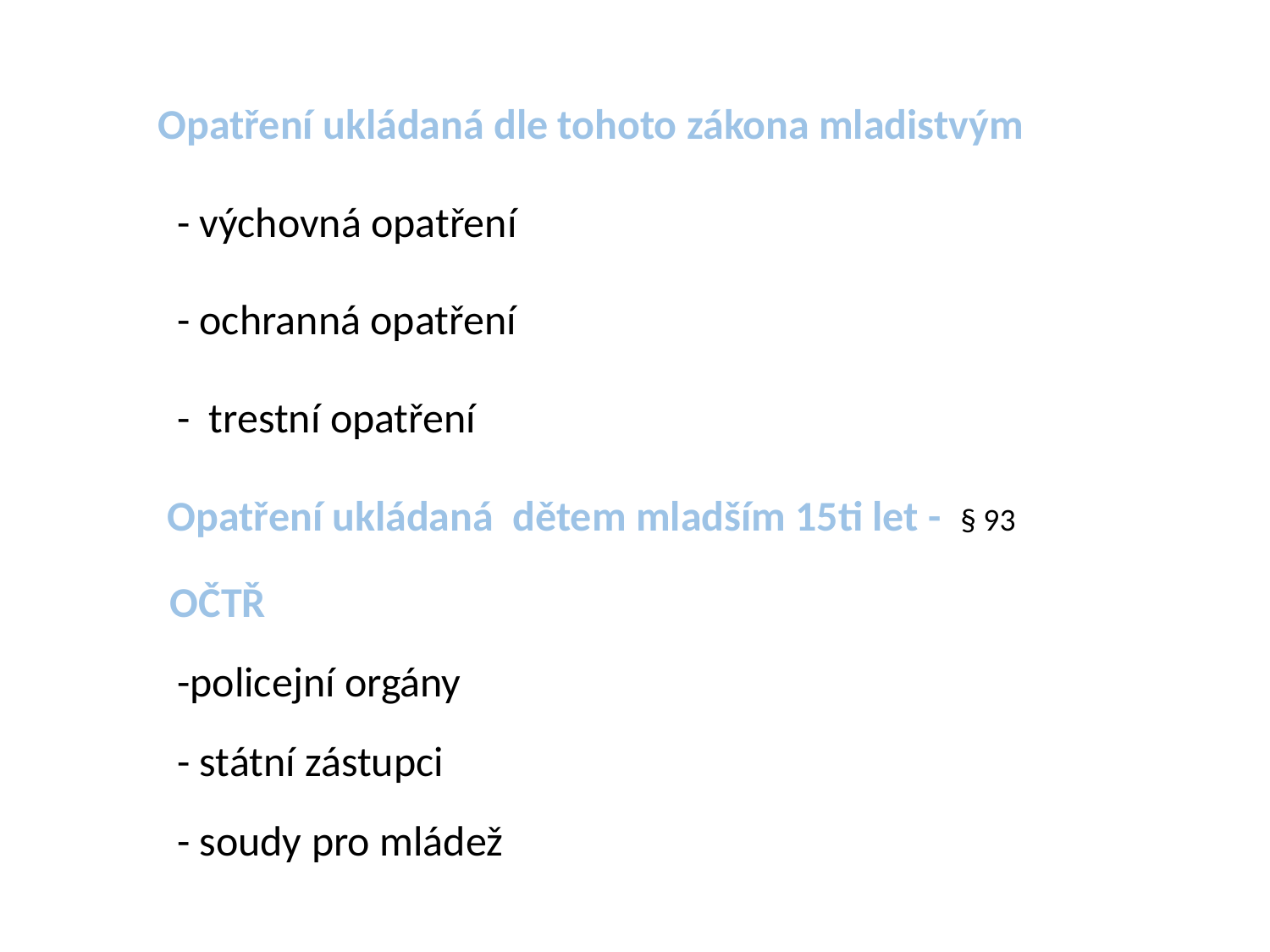

#

 Opatření ukládaná dle tohoto zákona mladistvým

   - výchovná opatření

   - ochranná opatření

   -  trestní opatření

  Opatření ukládaná  dětem mladším 15ti let -  § 93

   OČTŘ
   -policejní orgány
   - státní zástupci
   - soudy pro mládež